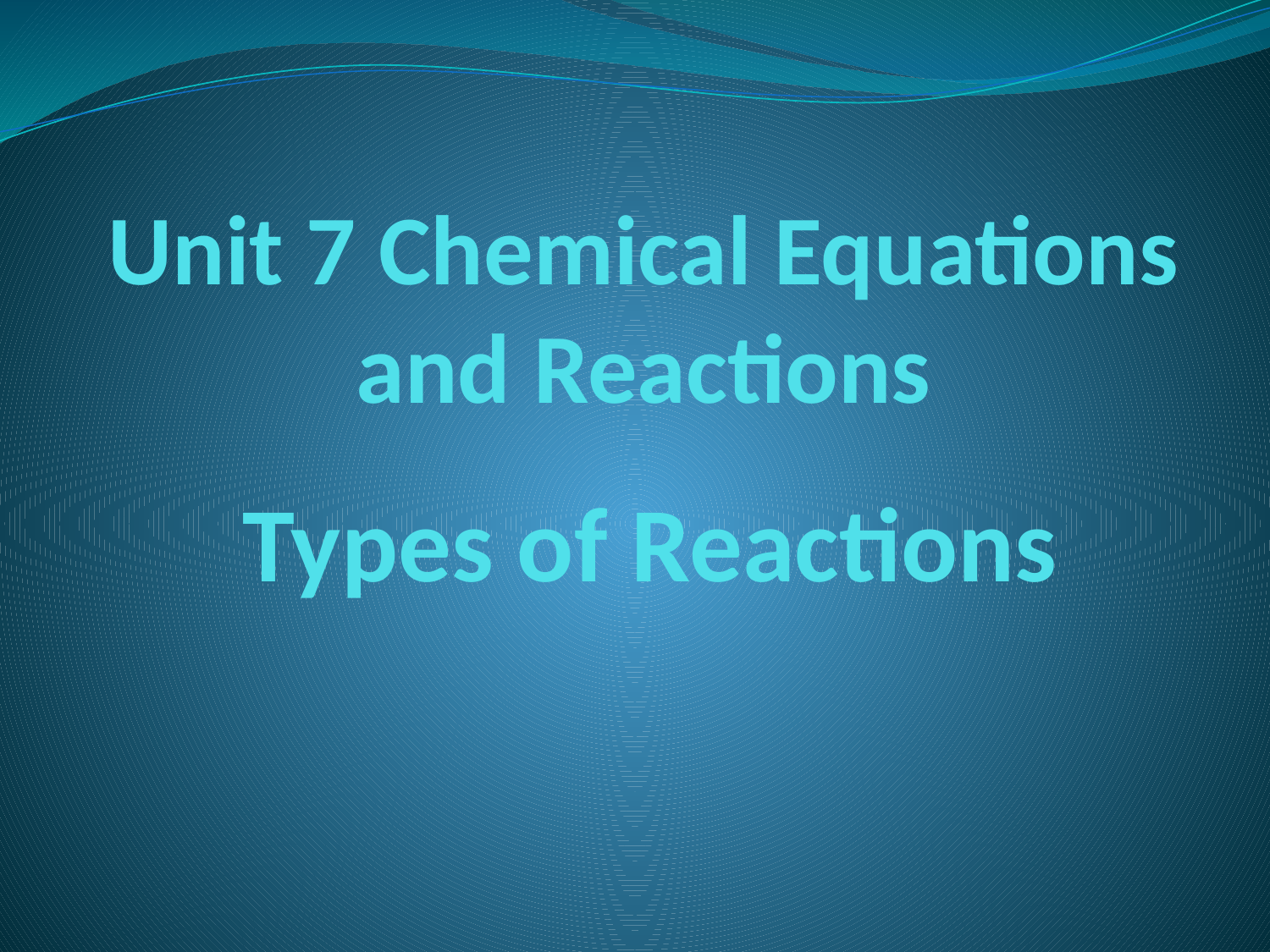

# Unit 7 Chemical Equations and Reactions
Types of Reactions